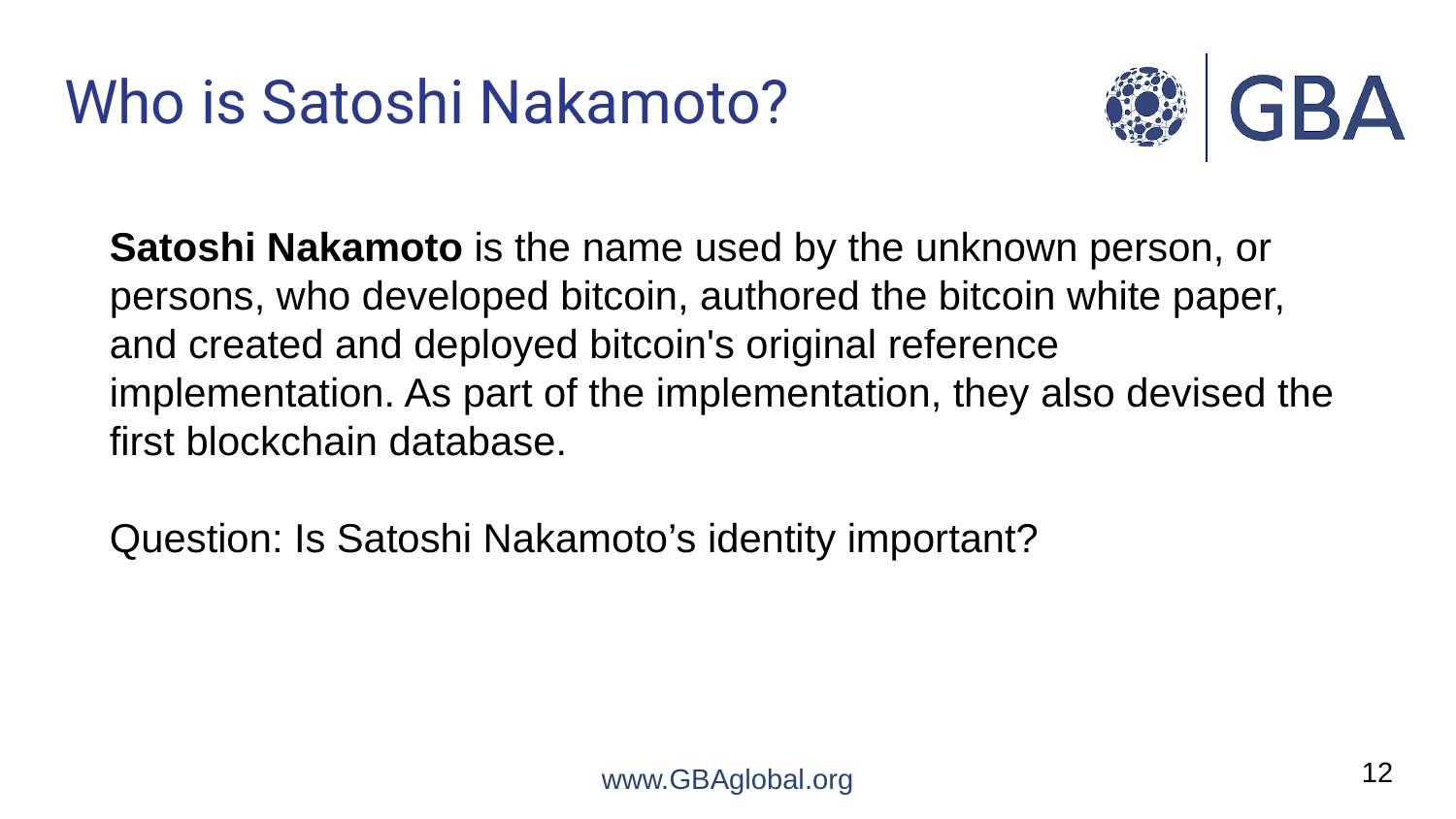

# Who is Satoshi Nakamoto?
Satoshi Nakamoto is the name used by the unknown person, or persons, who developed bitcoin, authored the bitcoin white paper, and created and deployed bitcoin's original reference implementation. As part of the implementation, they also devised the first blockchain database.

Question: Is Satoshi Nakamoto’s identity important?
12